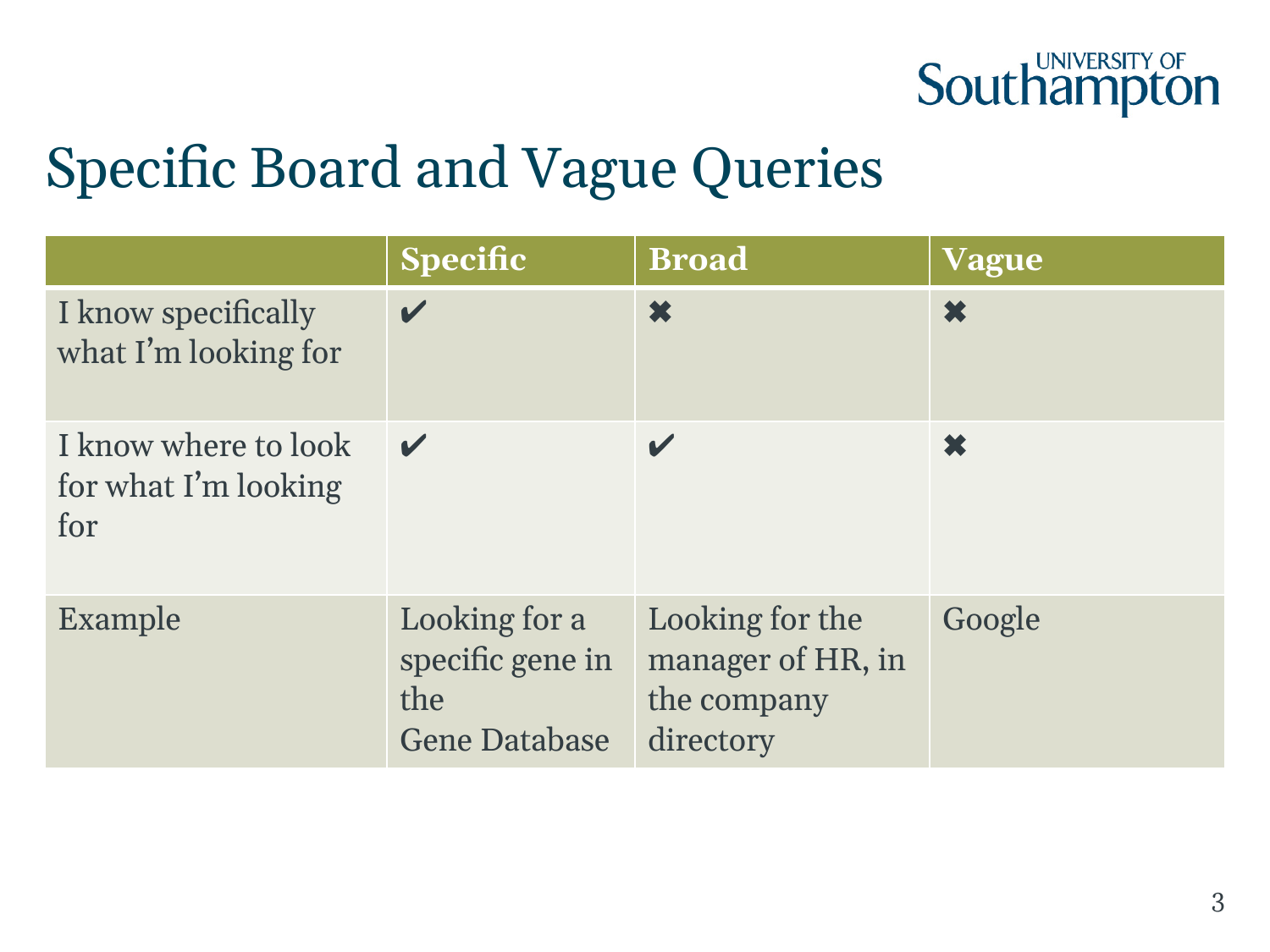

# Specific Board and Vague Queries
|  | Specific | Broad | Vague |
| --- | --- | --- | --- |
| I know specifically what I’m looking for | ✔ | ✖ | ✖ |
| I know where to look for what I’m looking for | ✔ | ✔ | ✖ |
| Example | Looking for a specific gene in the Gene Database | Looking for the manager of HR, in the company directory | Google |
3